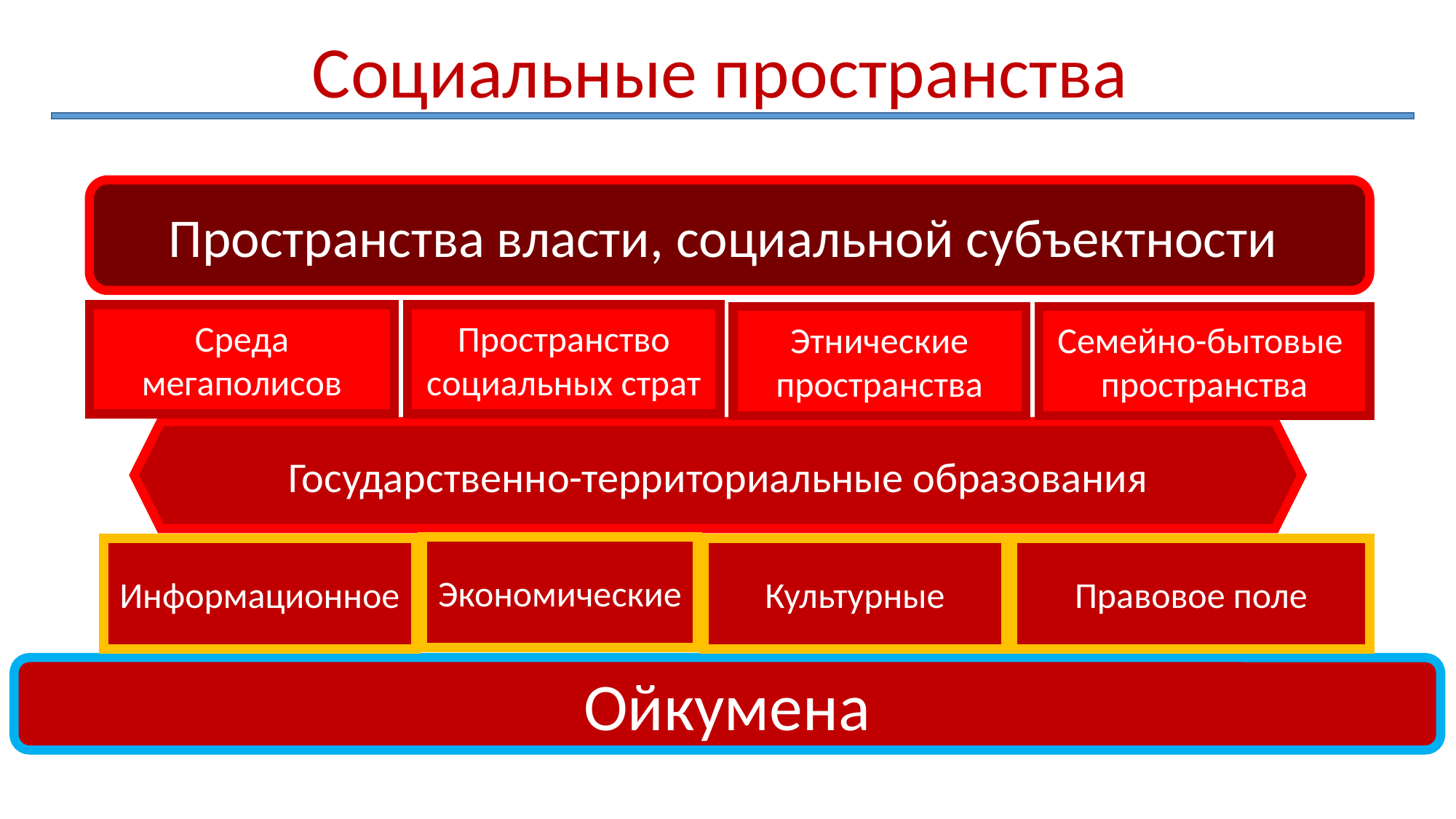

# Социальные пространства

Пространства власти, социальной субъектности
Среда мегаполисов
Пространство социальных страт
Этнические пространства
Семейно-бытовые  пространства
Государственно-территориальные образования
Экономические
Информационное
Культурные
Правовое поле
Ойкумена